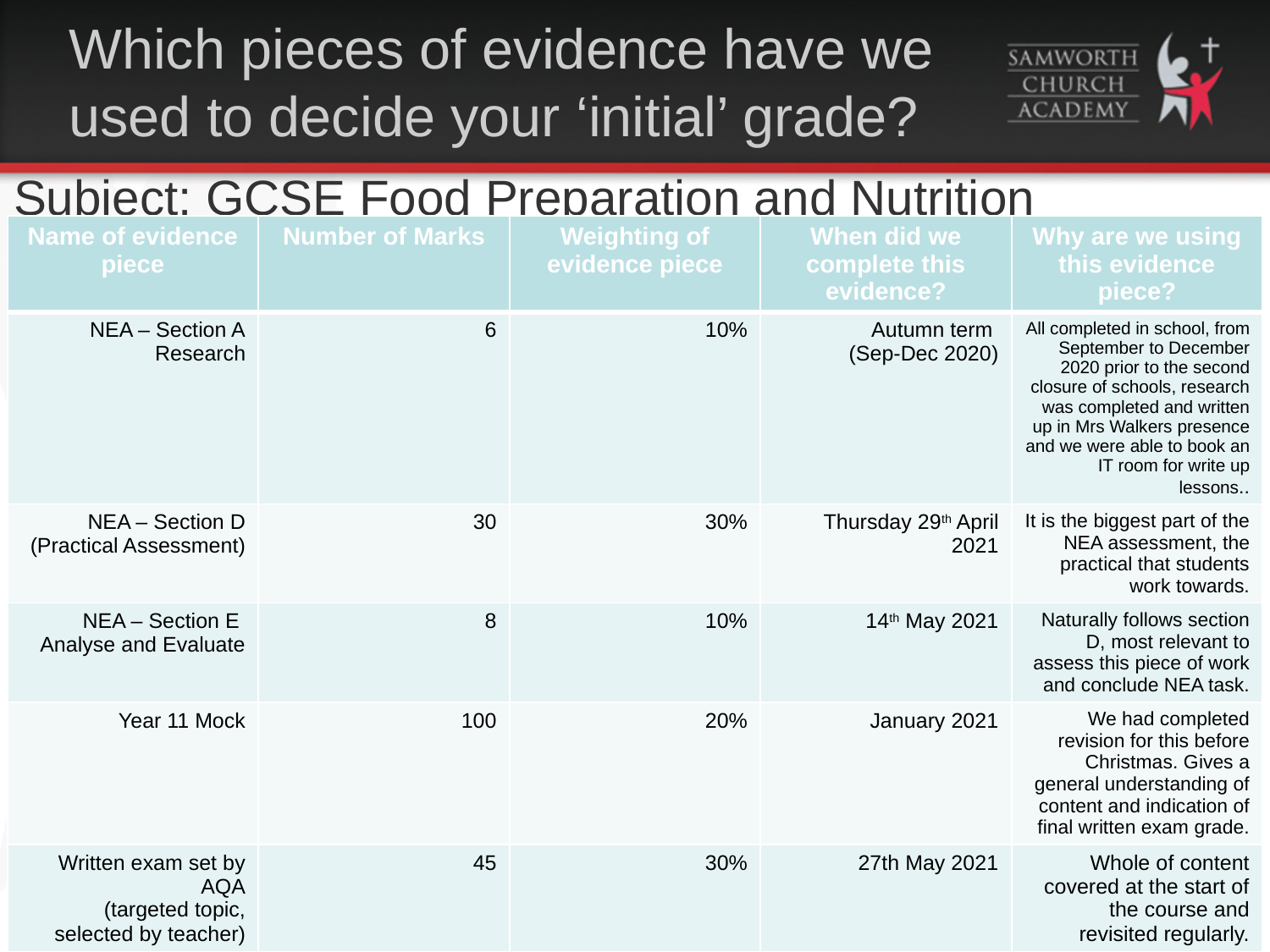

# Which pieces of evidence have we used to decide your ‘initial’ grade?
Subject: GCSE Food Preparation and Nutrition

| Name of evidence piece | Number of Marks | Weighting of evidence piece | When did we complete this evidence? | Why are we using this evidence piece? |
| --- | --- | --- | --- | --- |
| NEA – Section A Research | 6 | 10% | Autumn term (Sep-Dec 2020) | All completed in school, from September to December 2020 prior to the second closure of schools, research was completed and written up in Mrs Walkers presence and we were able to book an IT room for write up lessons.. |
| NEA – Section D (Practical Assessment) | 30 | 30% | Thursday 29th April 2021 | It is the biggest part of the NEA assessment, the practical that students work towards. |
| NEA – Section E Analyse and Evaluate | 8 | 10% | 14th May 2021 | Naturally follows section D, most relevant to assess this piece of work and conclude NEA task. |
| Year 11 Mock | 100 | 20% | January 2021 | We had completed revision for this before Christmas. Gives a general understanding of content and indication of final written exam grade. |
| Written exam set by AQA (targeted topic, selected by teacher) | 45 | 30% | 27th May 2021 | Whole of content covered at the start of the course and revisited regularly. |